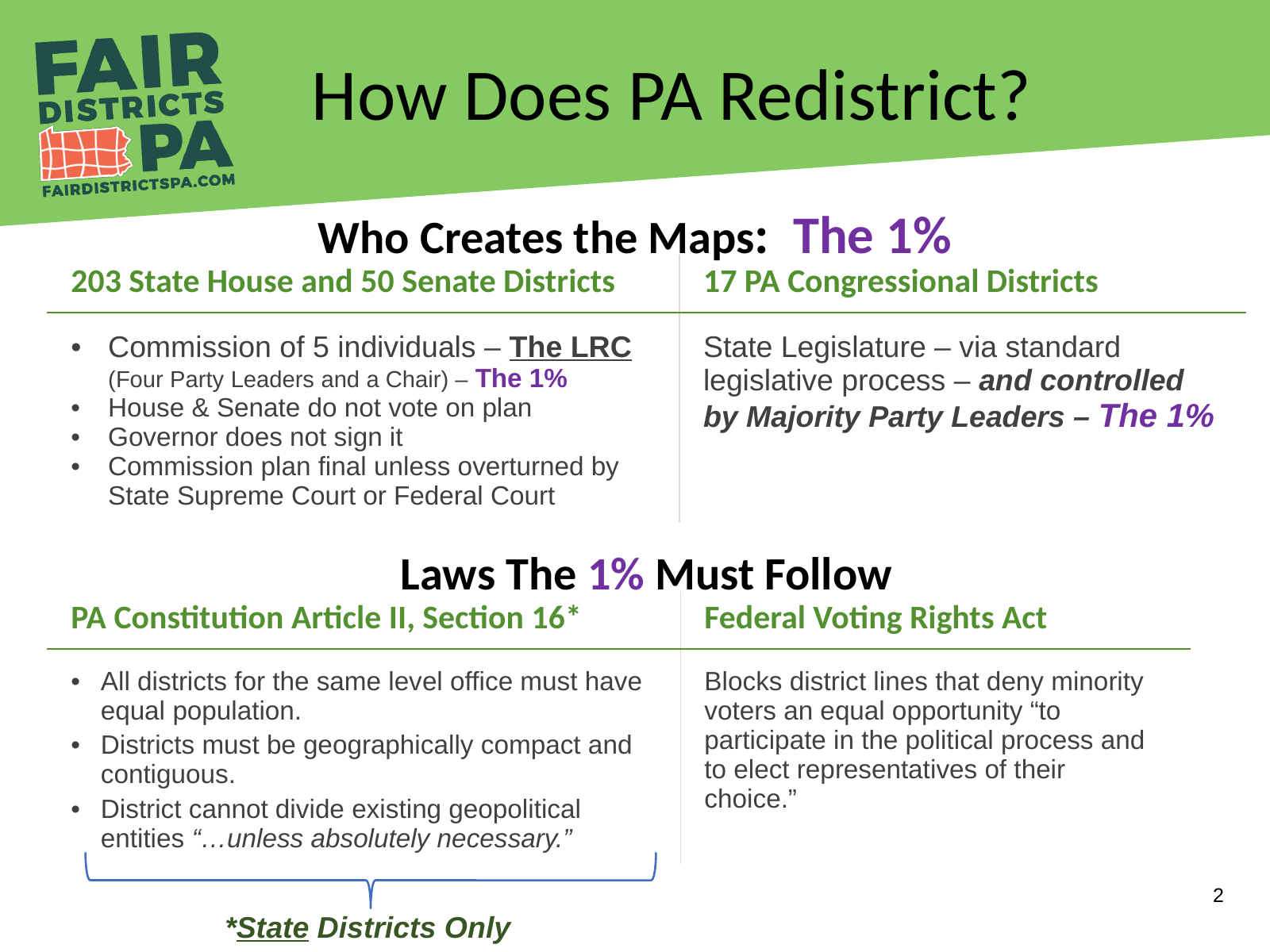

# How Does PA Redistrict?
Who Creates the Maps:  The 1%
| 203 State House and 50 Senate Districts | 17 PA Congressional Districts |
| --- | --- |
| Commission of 5 individuals – The LRC (Four Party Leaders and a Chair) – The 1% House & Senate do not vote on plan Governor does not sign it Commission plan final unless overturned by State Supreme Court or Federal Court | State Legislature – via standard legislative process – and controlled by Majority Party Leaders – The 1% |
Laws The 1% Must Follow
| PA Constitution Article II, Section 16\* | Federal Voting Rights Act |
| --- | --- |
| All districts for the same level office must have equal population. Districts must be geographically compact and contiguous. District cannot divide existing geopolitical entities “…unless absolutely necessary.” | Blocks district lines that deny minority voters an equal opportunity “to participate in the political process and to elect representatives of their choice.” |

2
*State Districts Only